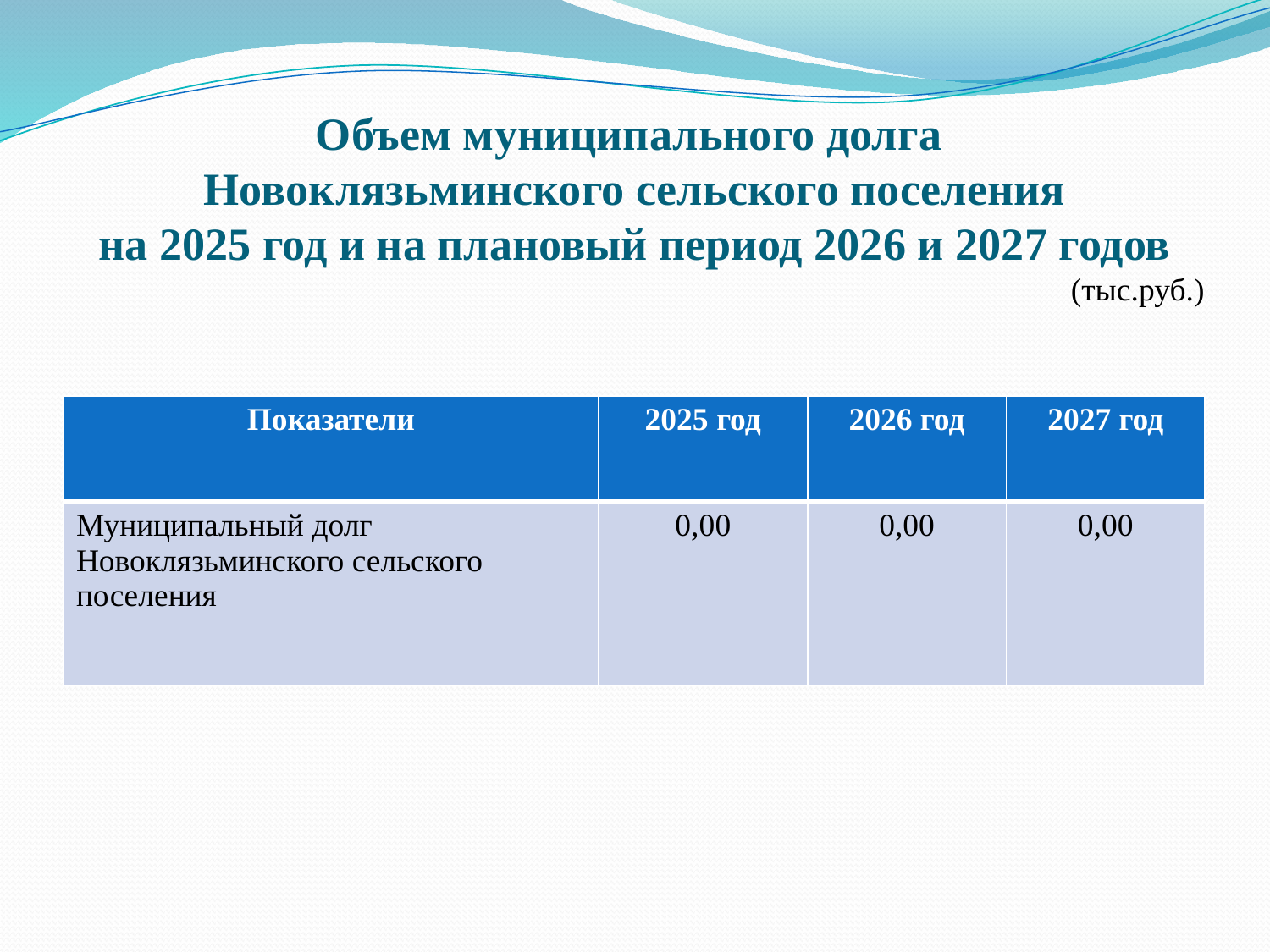

# Объем муниципального долга Новоклязьминского сельского поселения на 2025 год и на плановый период 2026 и 2027 годов (тыс.руб.)
| Показатели | 2025 год | 2026 год | 2027 год |
| --- | --- | --- | --- |
| Муниципальный долг Новоклязьминского сельского поселения | 0,00 | 0,00 | 0,00 |